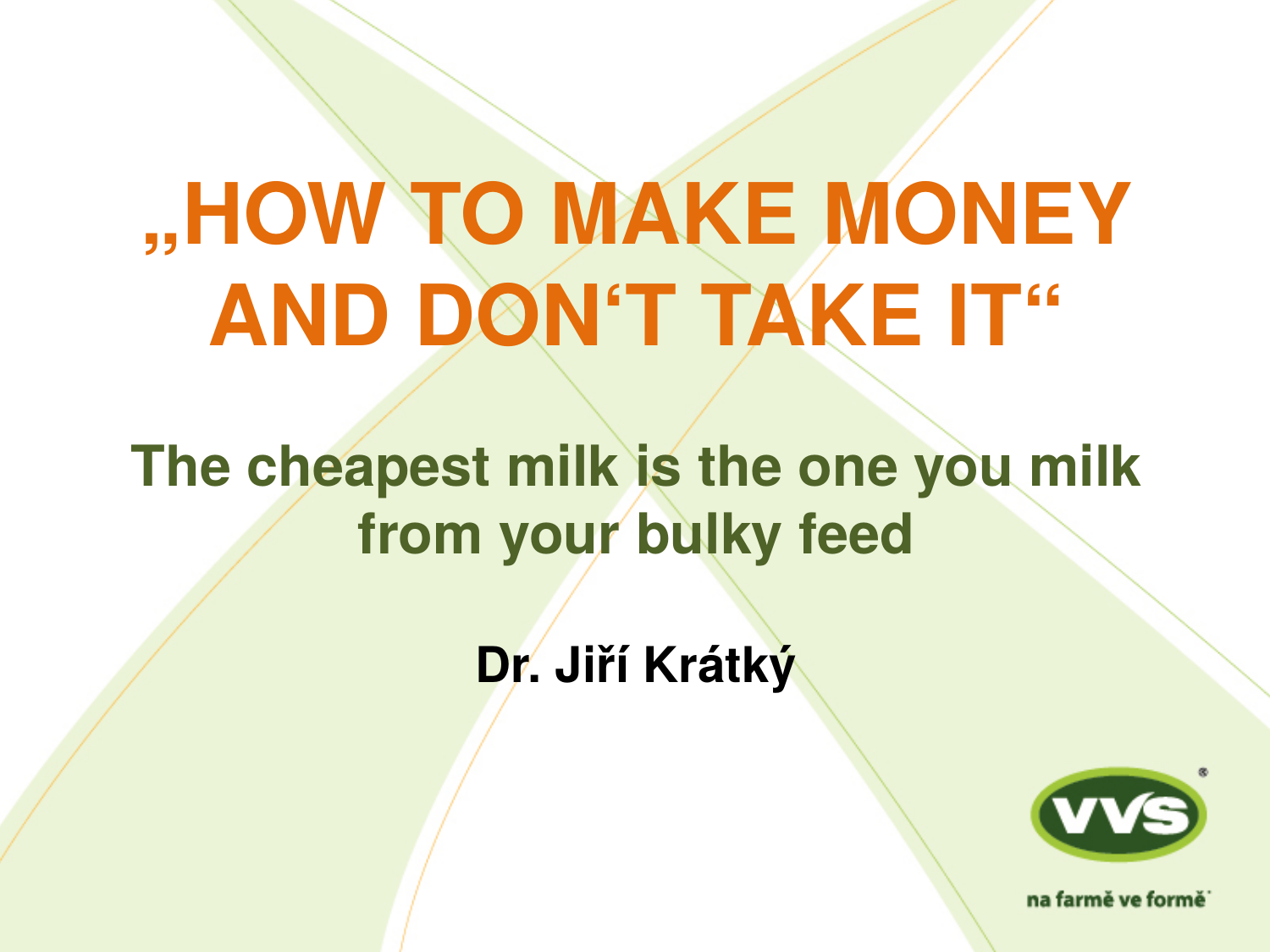

„HOW TO MAKE MONEY AND DON‘T TAKE IT“

The cheapest milk is the one you milk from your bulky feed

Dr. Jiří Krátký